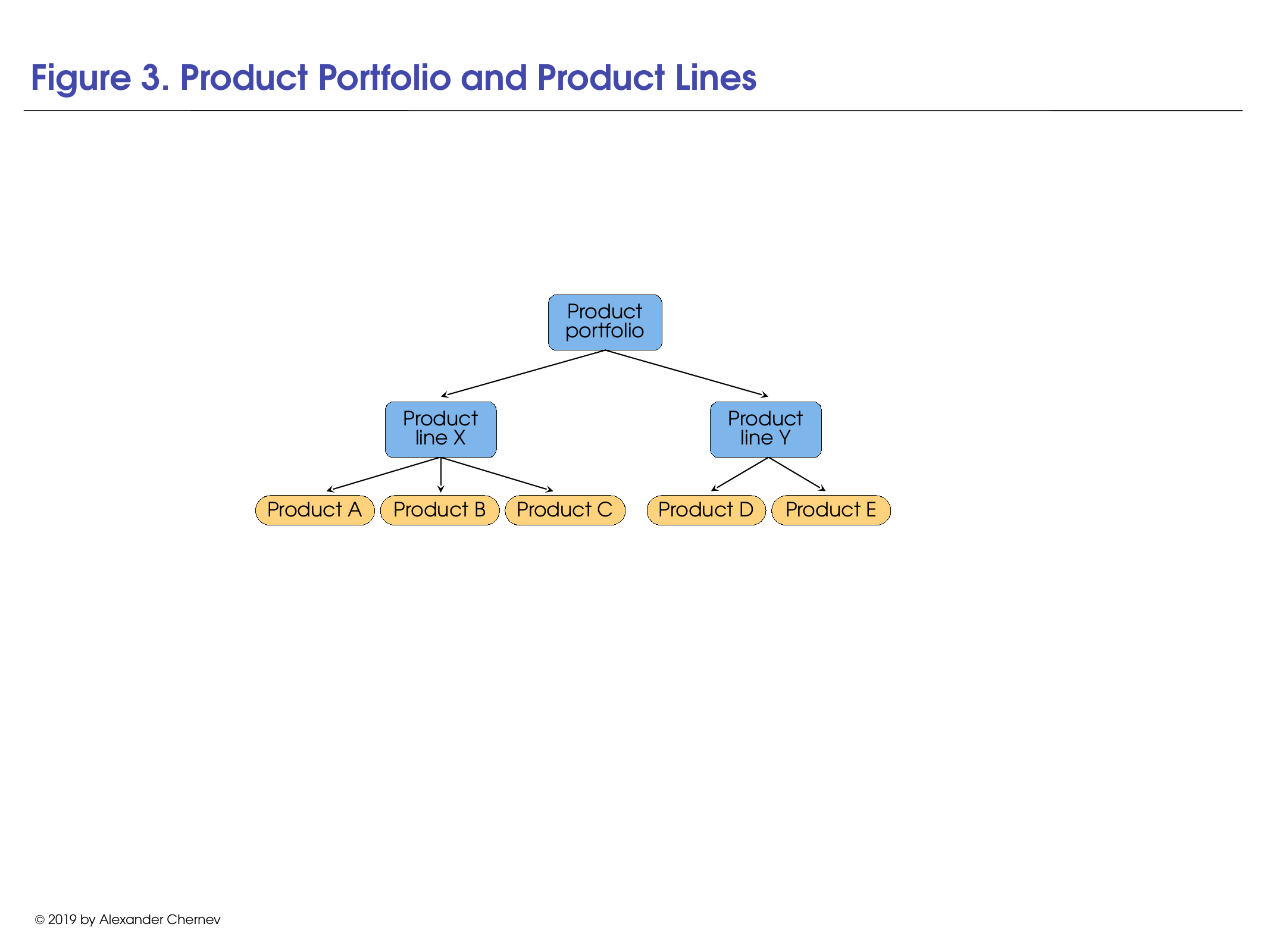

# Figure 3. Product Portfolio and Product Lines

Product portfolio

Product line X
Product line Y

Product A
Product B
Product C
Product D
Product E